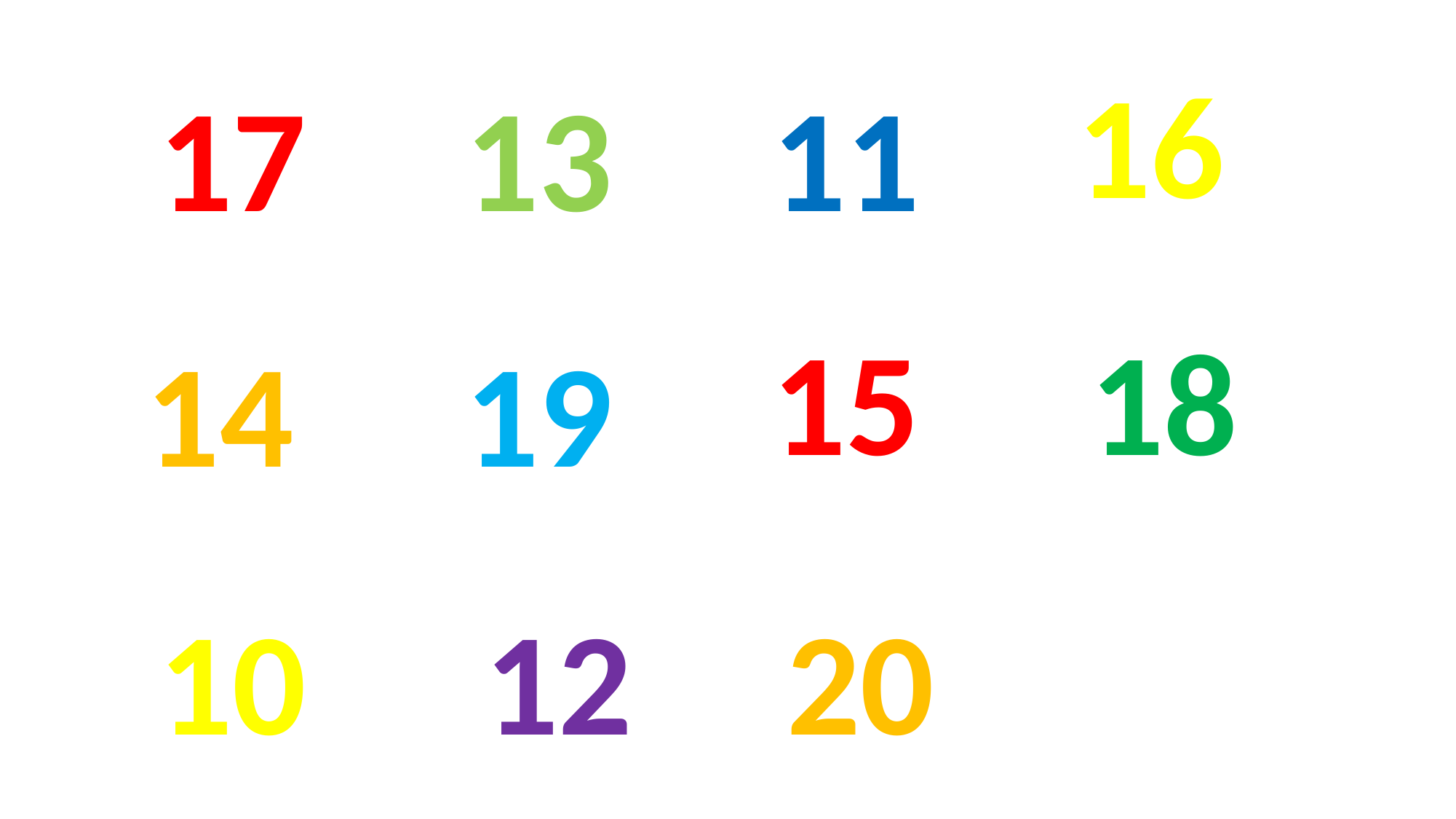

16
17
13
11
15
18
14
19
10
12
20